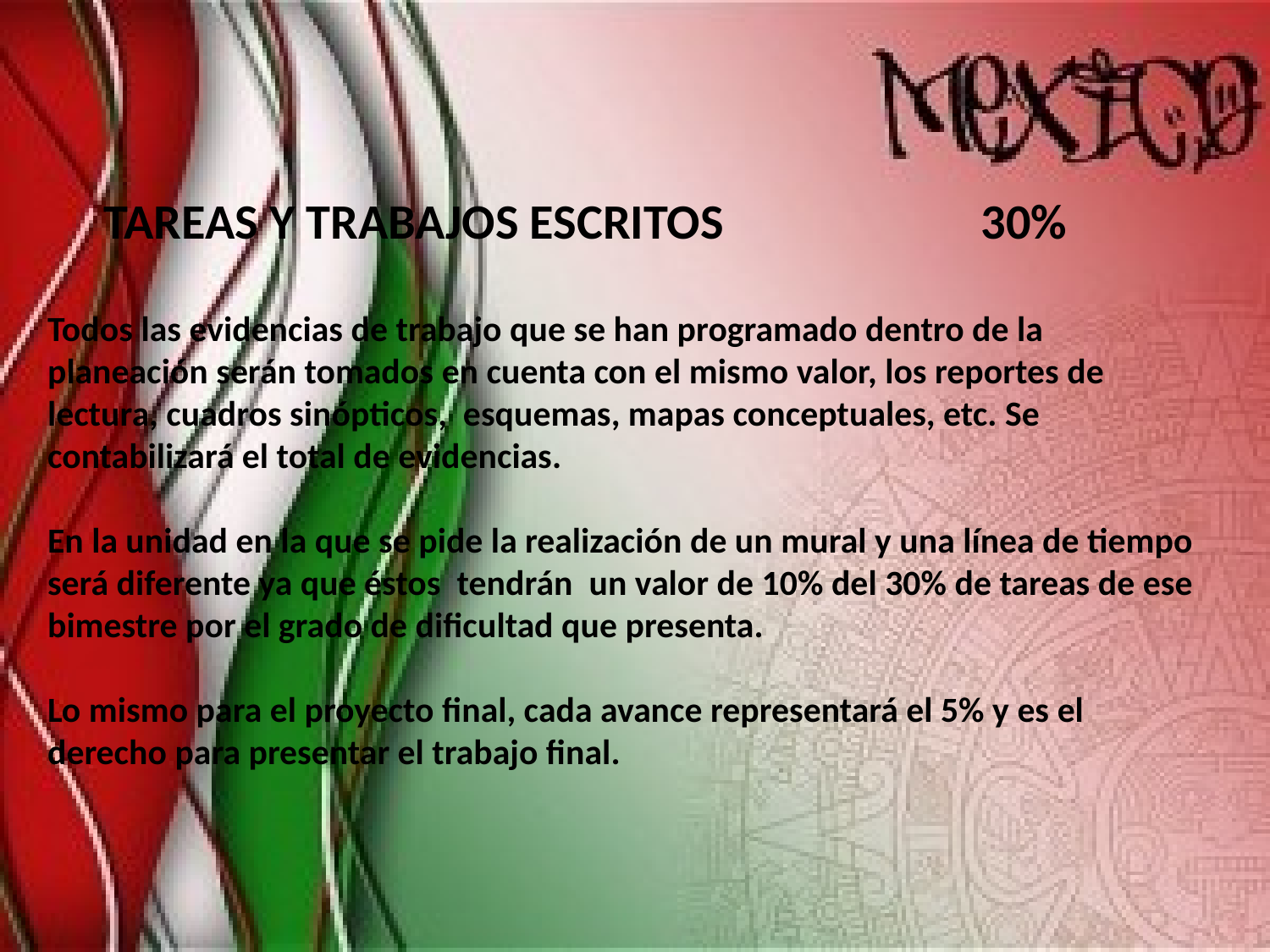

TAREAS Y TRABAJOS ESCRITOS                       30%
Todos las evidencias de trabajo que se han programado dentro de la planeación serán tomados en cuenta con el mismo valor, los reportes de lectura, cuadros sinópticos,  esquemas, mapas conceptuales, etc. Se contabilizará el total de evidencias.

En la unidad en la que se pide la realización de un mural y una línea de tiempo será diferente ya que éstos  tendrán  un valor de 10% del 30% de tareas de ese bimestre por el grado de dificultad que presenta.

Lo mismo para el proyecto final, cada avance representará el 5% y es el derecho para presentar el trabajo final.